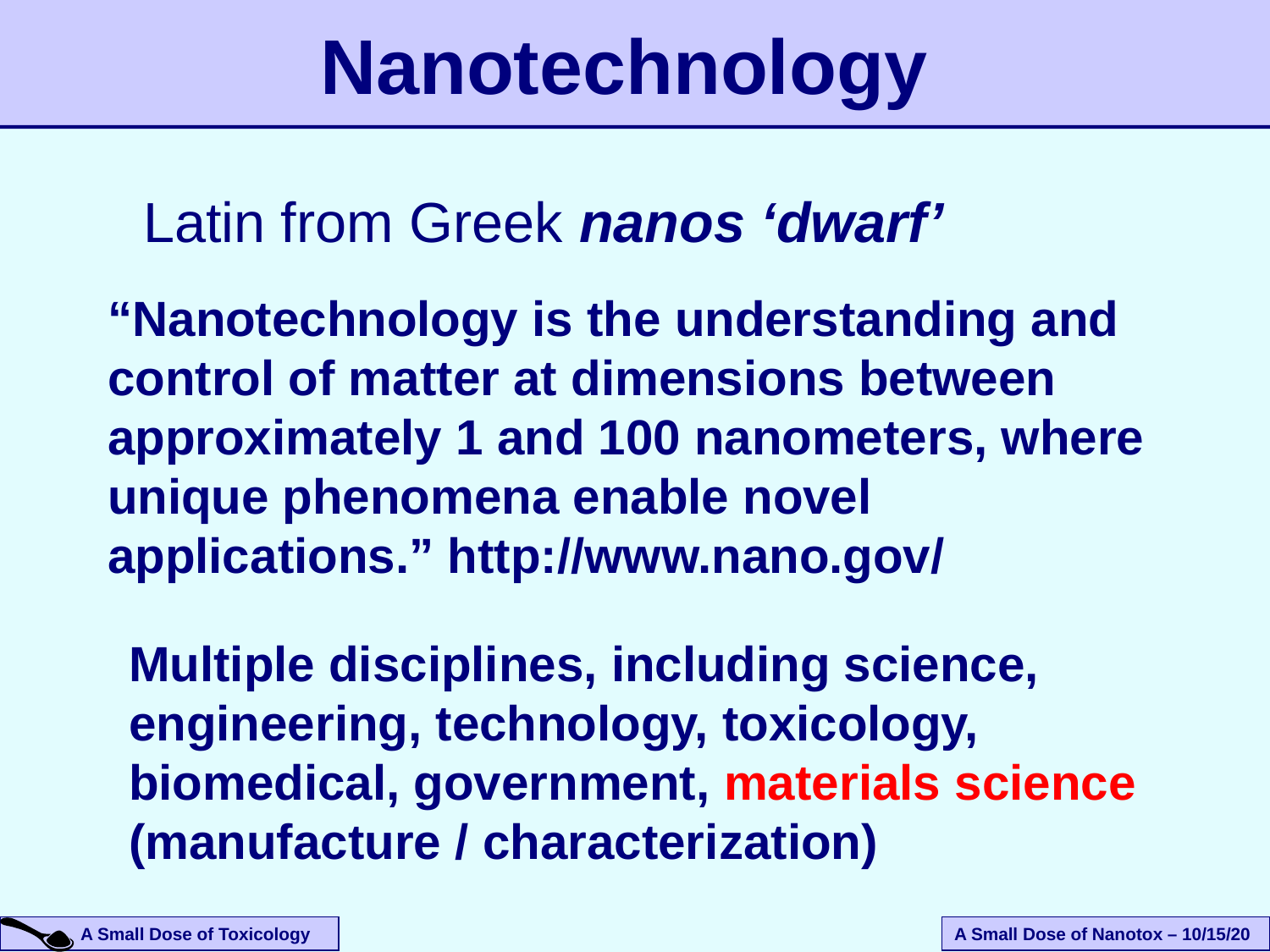

# Nanotechnology
Latin from Greek nanos ‘dwarf’
“Nanotechnology is the understanding and control of matter at dimensions between approximately 1 and 100 nanometers, where unique phenomena enable novel applications.” http://www.nano.gov/
Multiple disciplines, including science, engineering, technology, toxicology, biomedical, government, materials science (manufacture / characterization)